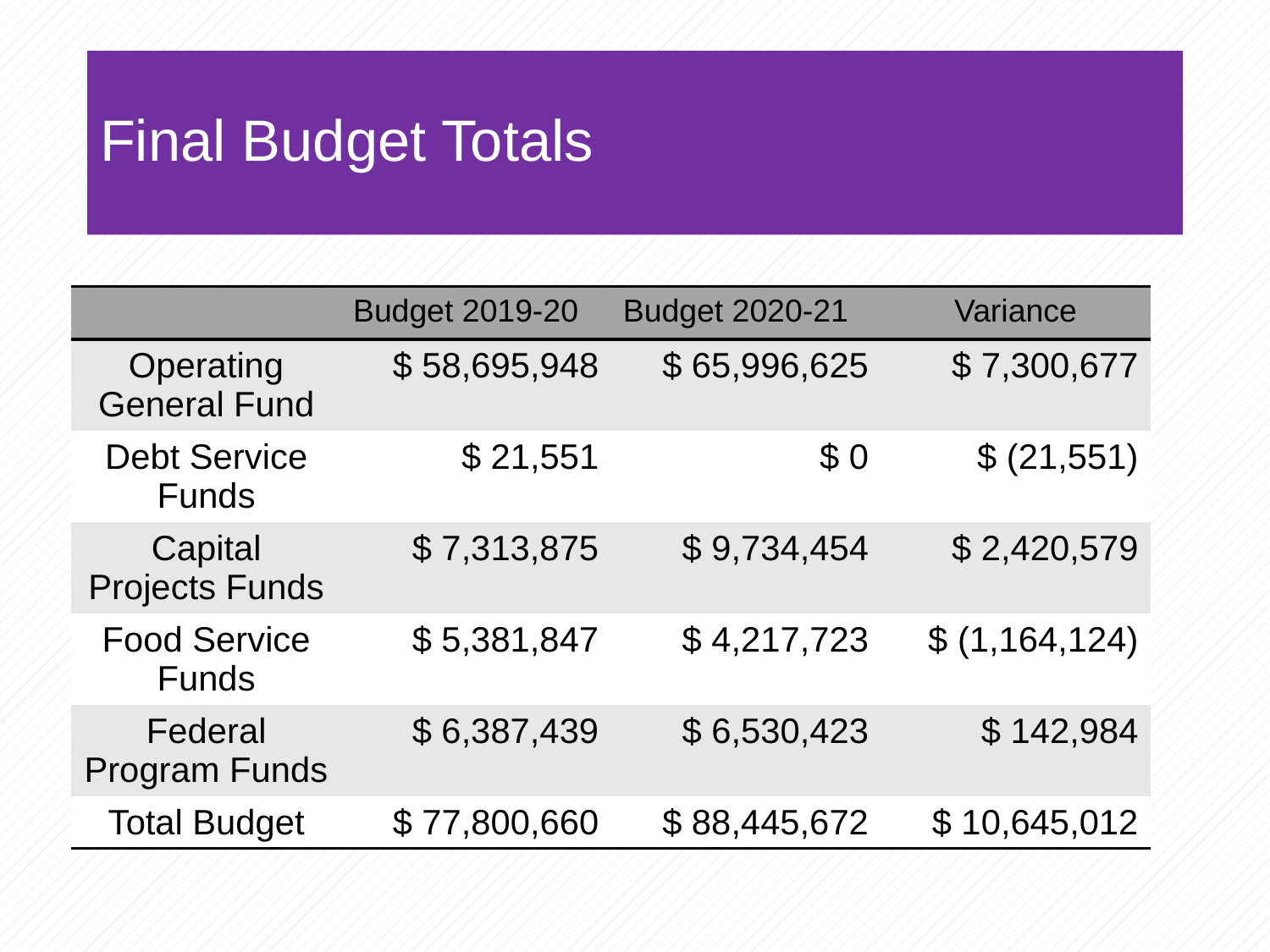

# Final Budget Totals
|  | Budget 2019-20 | Budget 2020-21 | Variance |
| --- | --- | --- | --- |
| Operating General Fund | $ 58,695,948 | $ 65,996,625 | $ 7,300,677 |
| Debt Service Funds | $ 21,551 | $ 0 | $ (21,551) |
| Capital Projects Funds | $ 7,313,875 | $ 9,734,454 | $ 2,420,579 |
| Food Service Funds | $ 5,381,847 | $ 4,217,723 | $ (1,164,124) |
| Federal Program Funds | $ 6,387,439 | $ 6,530,423 | $ 142,984 |
| Total Budget | $ 77,800,660 | $ 88,445,672 | $ 10,645,012 |
8